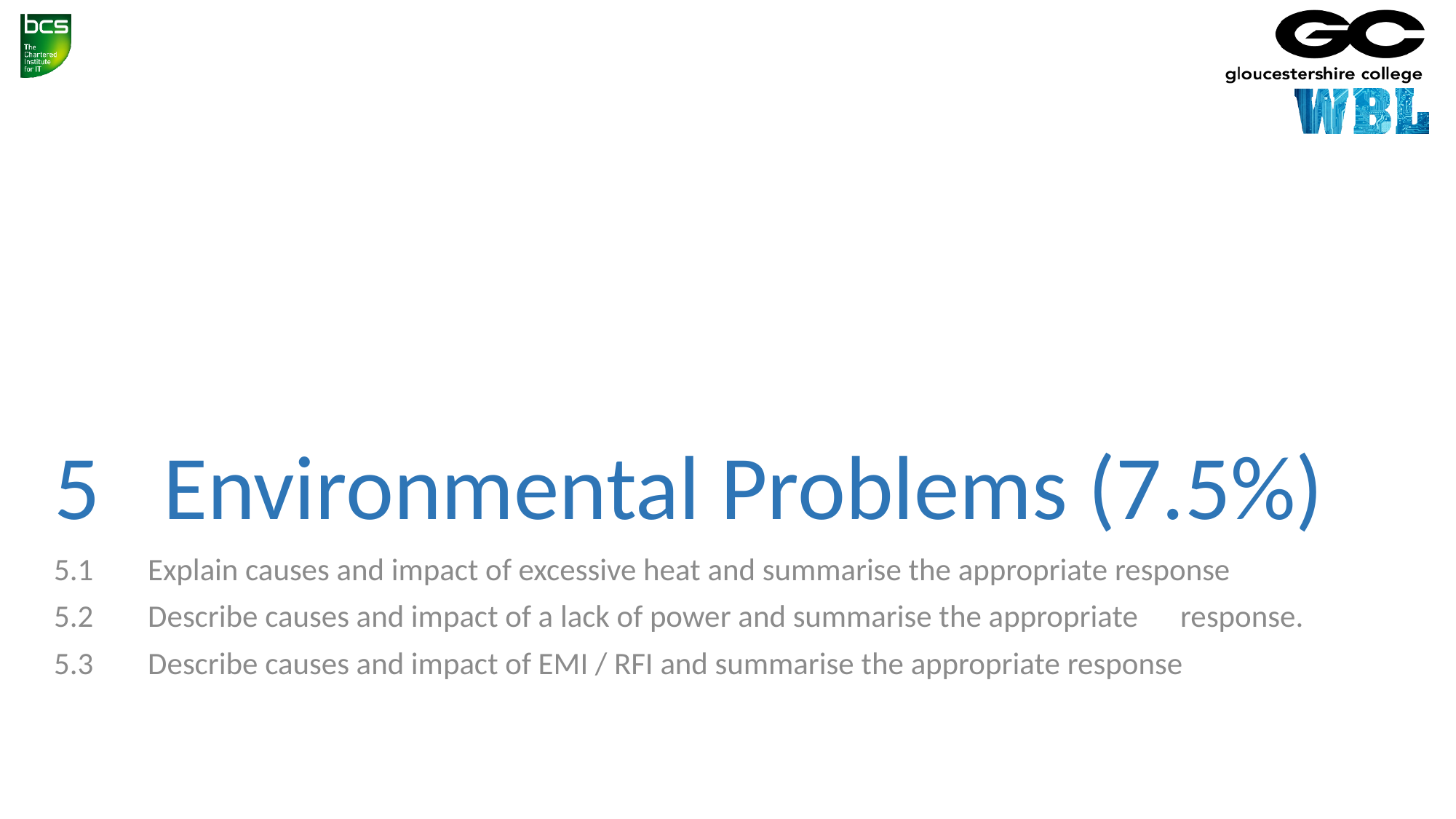

# 5	Environmental Problems (7.5%)
5.1 	Explain causes and impact of excessive heat and summarise the appropriate response
5.2	Describe causes and impact of a lack of power and summarise the appropriate 	response.
5.3	Describe causes and impact of EMI / RFI and summarise the appropriate response